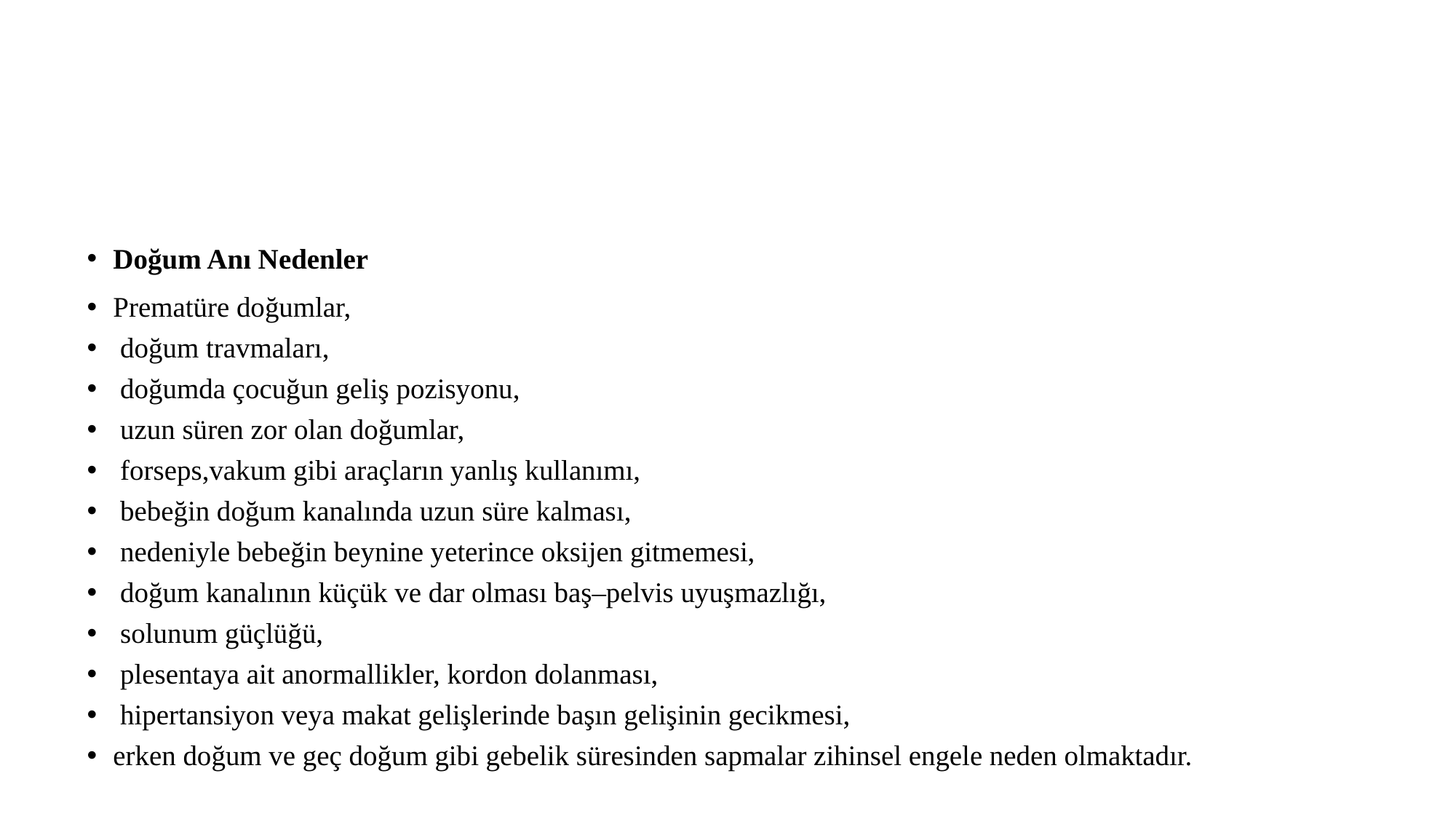

#
Doğum Anı Nedenler
Prematüre doğumlar,
 doğum travmaları,
 doğumda çocuğun geliş pozisyonu,
 uzun süren zor olan doğumlar,
 forseps,vakum gibi araçların yanlış kullanımı,
 bebeğin doğum kanalında uzun süre kalması,
 nedeniyle bebeğin beynine yeterince oksijen gitmemesi,
 doğum kanalının küçük ve dar olması baş–pelvis uyuşmazlığı,
 solunum güçlüğü,
 plesentaya ait anormallikler, kordon dolanması,
 hipertansiyon veya makat gelişlerinde başın gelişinin gecikmesi,
erken doğum ve geç doğum gibi gebelik süresinden sapmalar zihinsel engele neden olmaktadır.